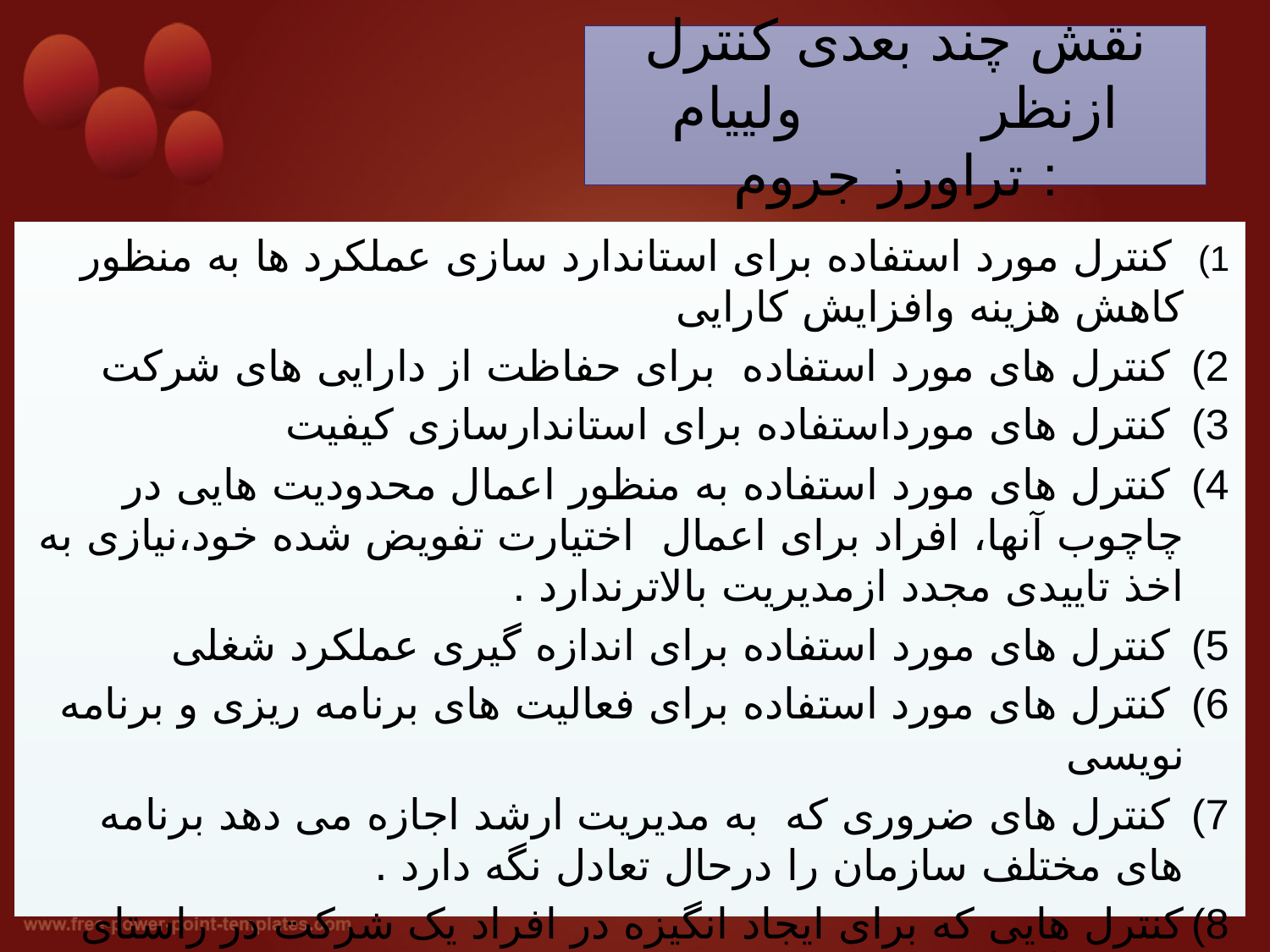

# نقش چند بعدی کنترل ازنظر          ولییام تراورز جروم :
 کنترل مورد استفاده برای استاندارد سازی عملکرد ها به منظور کاهش هزینه وافزایش کارایی
 کنترل های مورد استفاده  برای حفاظت از دارایی های شرکت
 کنترل های مورداستفاده برای استاندارسازی کیفیت
 کنترل های مورد استفاده به منظور اعمال محدودیت هایی در چاچوب آنها، افراد برای اعمال  اختیارت تفویض شده خود،نیازی به اخذ تاییدی مجدد ازمدیریت بالاترندارد .
 کنترل های مورد استفاده برای اندازه گیری عملکرد شغلی
 کنترل های مورد استفاده برای فعالیت های برنامه ریزی و برنامه نویسی
 کنترل های ضروری که  به مدیریت ارشد اجازه می دهد برنامه های مختلف سازمان را درحال تعادل نگه دارد .
کنترل هایی که برای ایجاد انگیزه در افراد یک شرکت در راستای نمایش گذاشتن بهترین    تلاش خود طراحی شده اند .